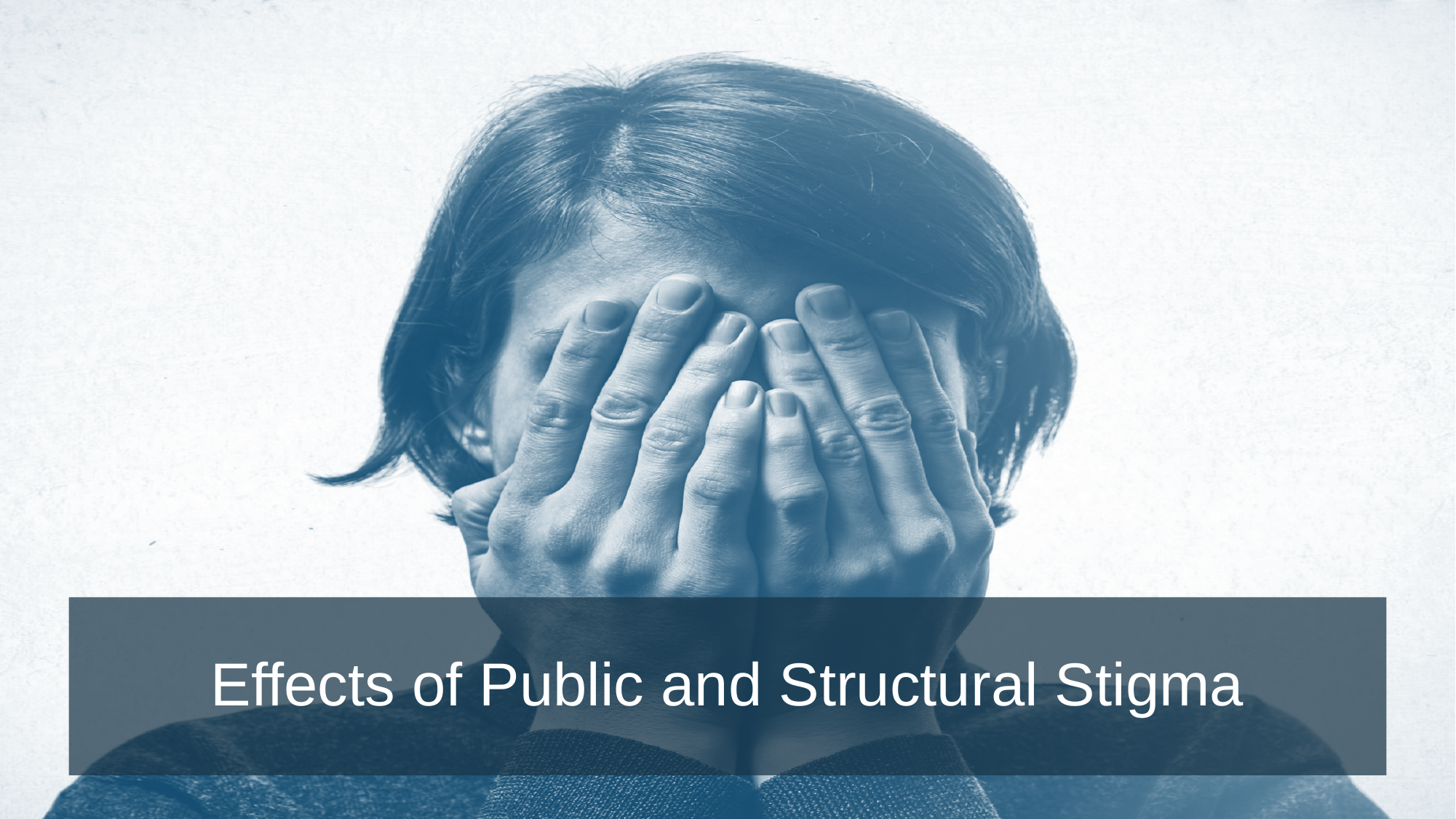

# Effects of Public and Structural Stigma